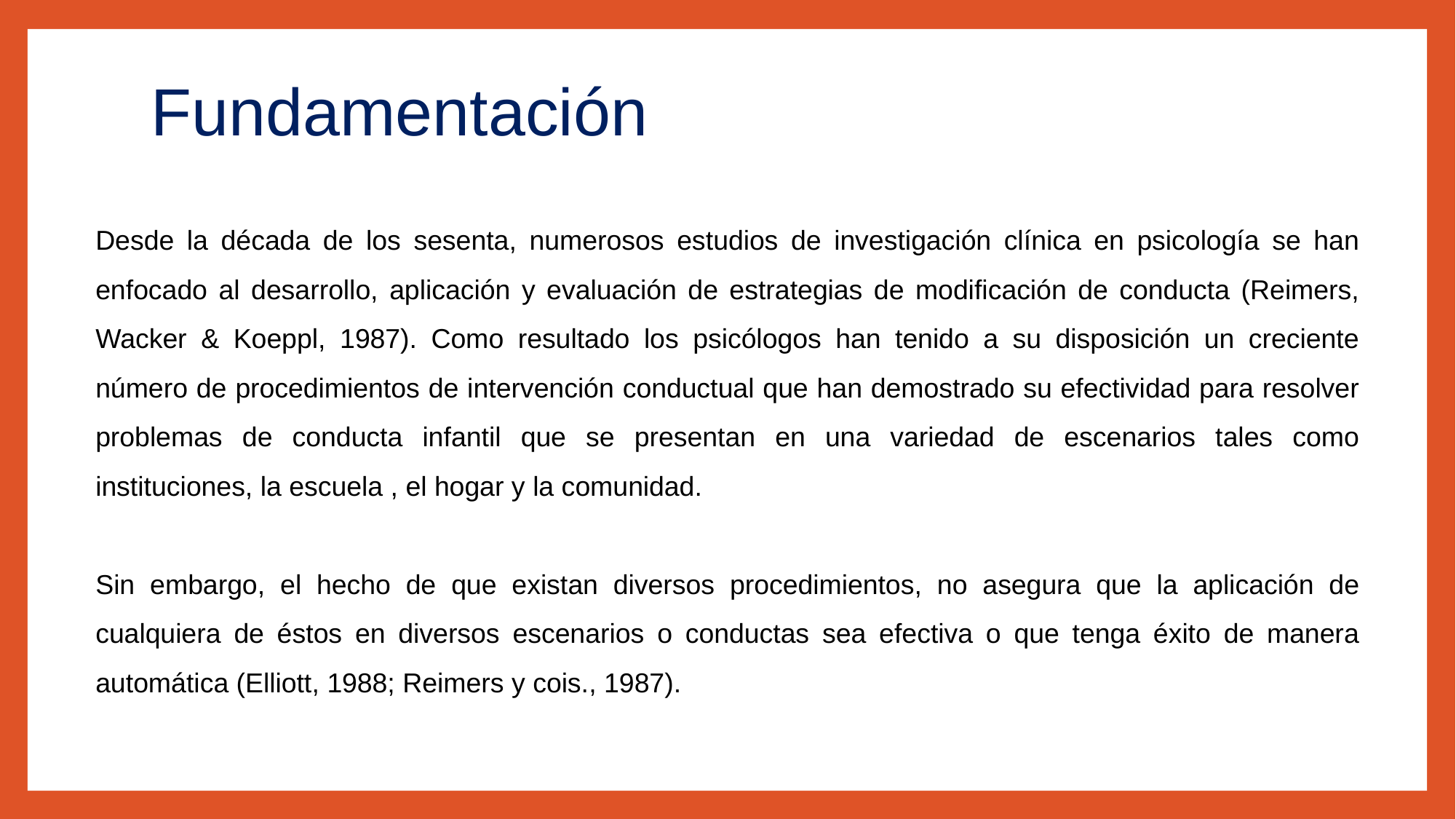

# Fundamentación
Desde la década de los sesenta, numerosos estudios de investigación clínica en psicología se han enfocado al desarrollo, aplicación y evaluación de estrategias de modificación de conducta (Reimers, Wacker & Koeppl, 1987). Como resultado los psicólogos han tenido a su disposición un creciente número de procedimientos de intervención conductual que han demostrado su efectividad para resolver problemas de conducta infantil que se presentan en una variedad de escenarios tales como instituciones, la escuela , el hogar y la comunidad.

Sin embargo, el hecho de que existan diversos procedimientos, no asegura que la aplicación de cualquiera de éstos en diversos escenarios o conductas sea efectiva o que tenga éxito de manera automática (Elliott, 1988; Reimers y cois., 1987).